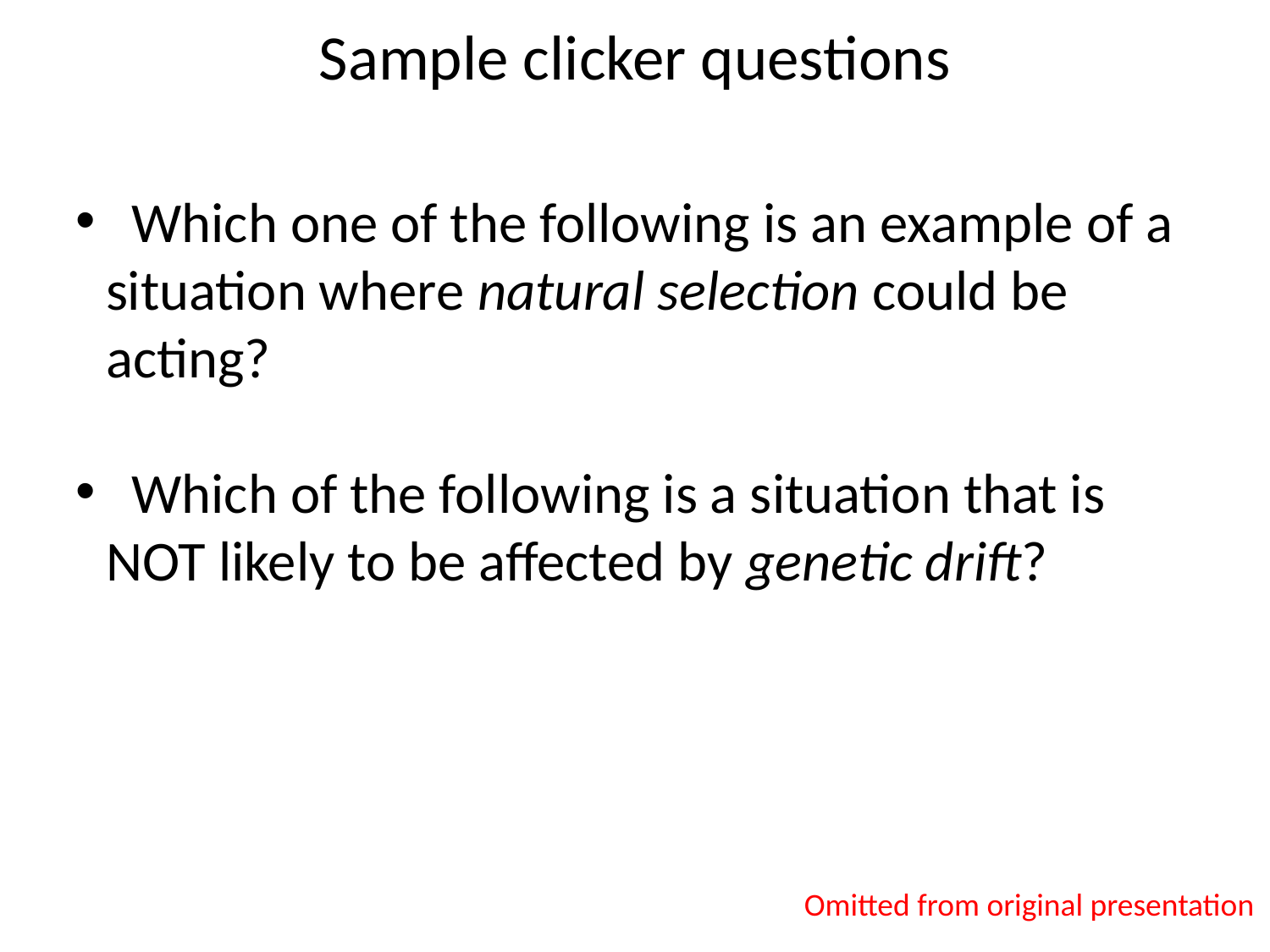

Sample clicker questions
  Which one of the following is an example of a situation where natural selection could be acting?

  Which of the following is a situation that is NOT likely to be affected by genetic drift?

Omitted from original presentation